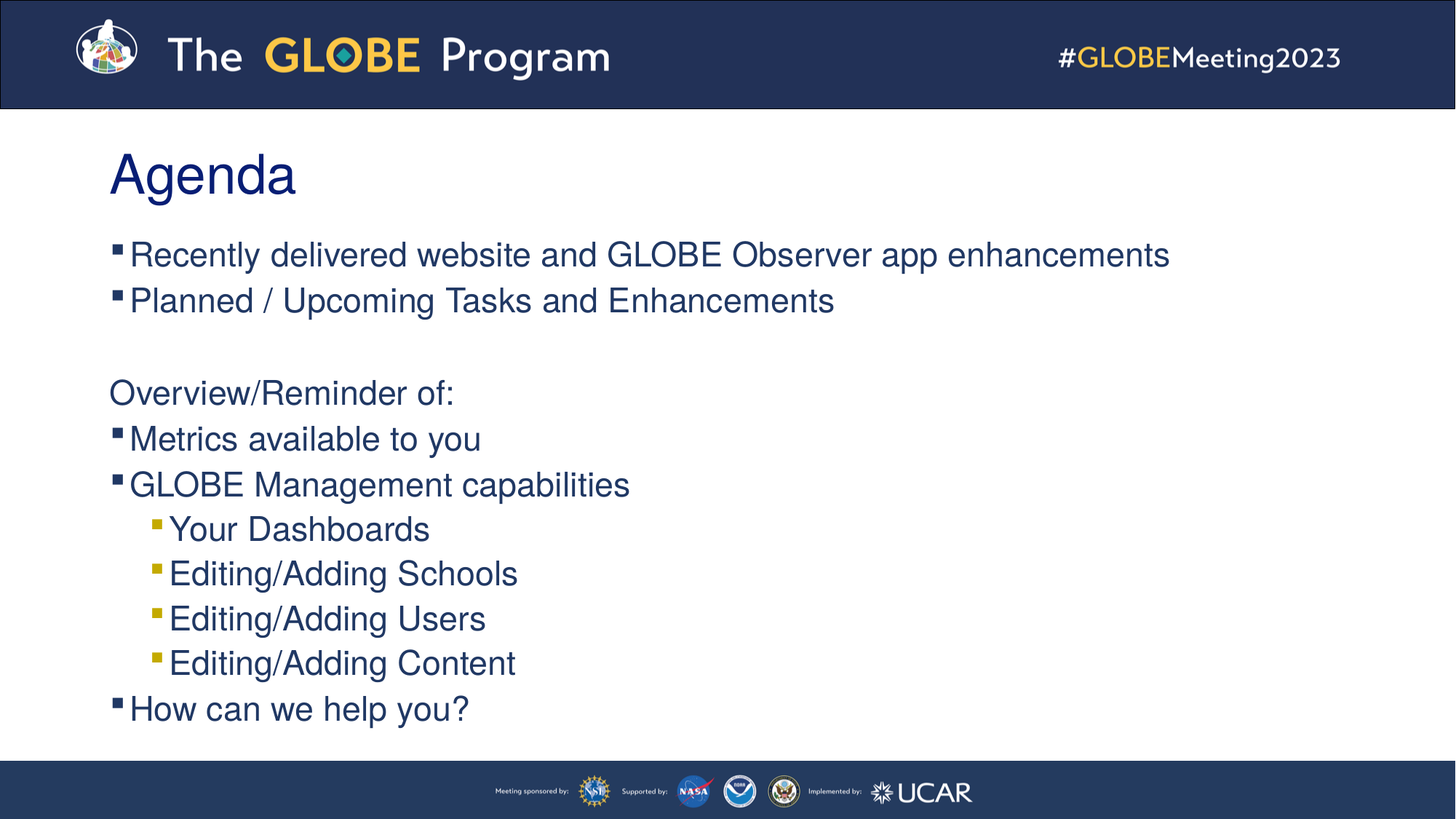

# Agenda
Recently delivered website and GLOBE Observer app enhancements
Planned / Upcoming Tasks and Enhancements

Overview/Reminder of:
Metrics available to you
GLOBE Management capabilities
Your Dashboards
Editing/Adding Schools
Editing/Adding Users
Editing/Adding Content
How can we help you?